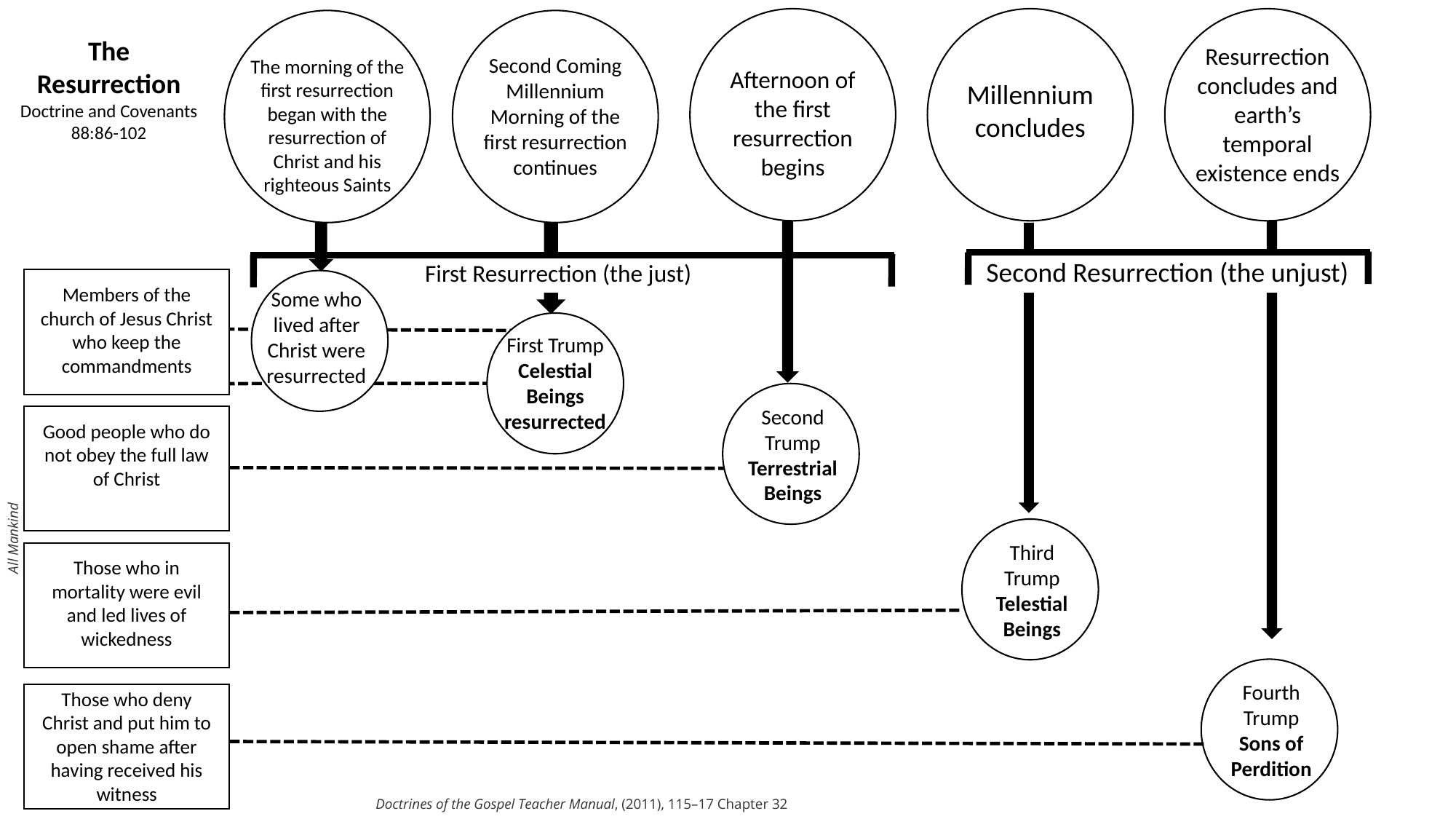

Afternoon of the first resurrection begins

Millennium concludes

Resurrection concludes and earth’s temporal existence ends

The morning of the first resurrection began with the resurrection of Christ and his righteous Saints

Second Coming
Millennium
Morning of the first resurrection continues
The Resurrection
Doctrine and Covenants 88:86-102

Second Resurrection (the unjust)
First Resurrection (the just)

Members of the church of Jesus Christ who keep the commandments

Some who lived after Christ were resurrected

First Trump
Celestial Beings resurrected

Second Trump
Terrestrial Beings

Good people who do not obey the full law of Christ

Third Trump
Telestial Beings
All Mankind

Those who in mortality were evil and led lives of wickedness

Fourth Trump
Sons of Perdition
Those who deny Christ and put him to open shame after having received his witness

Doctrines of the Gospel Teacher Manual, (2011), 115–17 Chapter 32